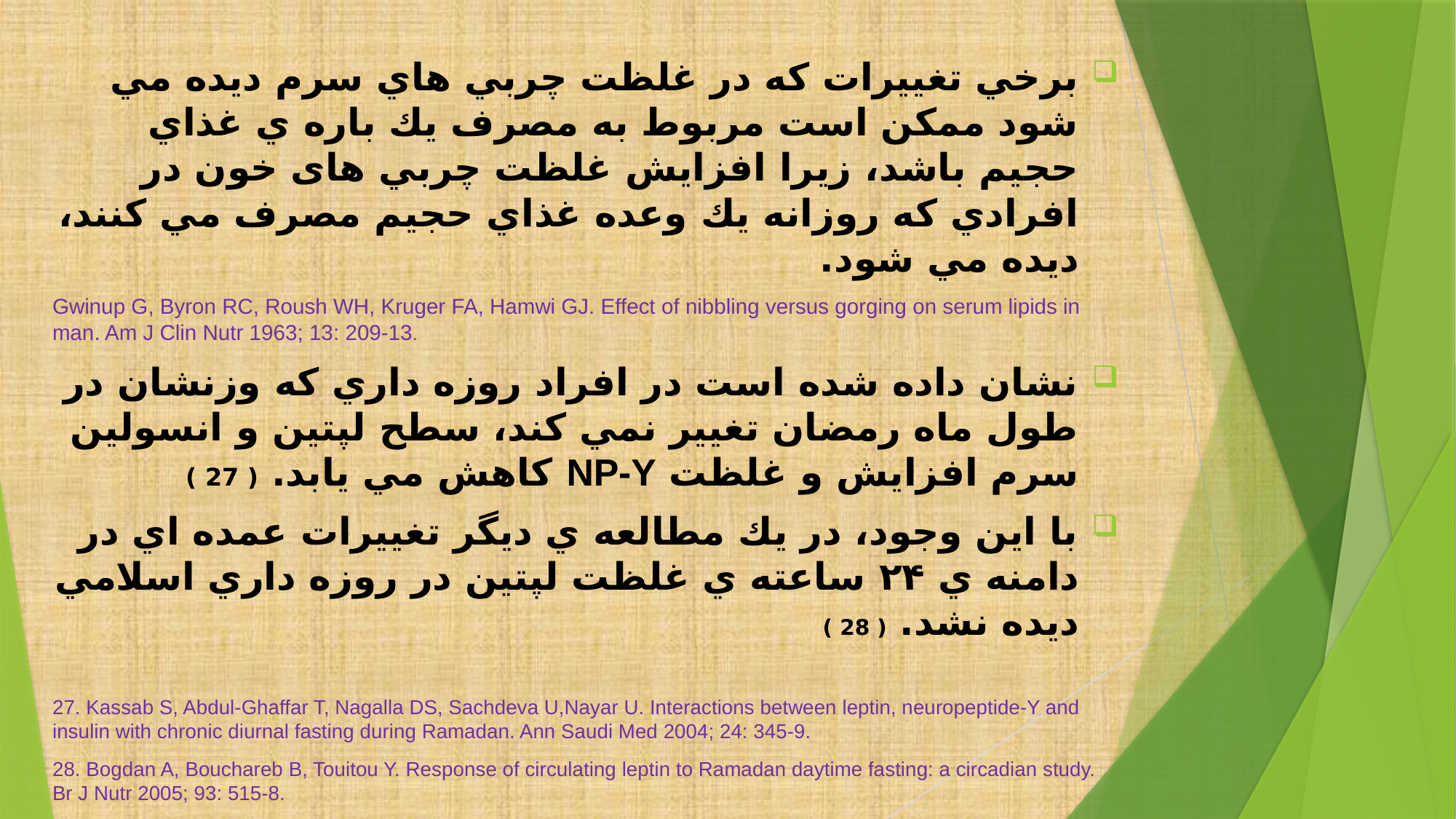

برخي تغييرات كه در غلظت چربي هاي سرم ديده مي شود ممكن است مربوط به مصرف يك باره ي غذاي حجيم باشد، زيرا افزايش غلظت چربي های خون در افرادي كه روزانه يك وعده غذاي حجيم مصرف مي كنند، ديده مي شود.
Gwinup G, Byron RC, Roush WH, Kruger FA, Hamwi GJ. Effect of nibbling versus gorging on serum lipids in man. Am J Clin Nutr 1963; 13: 209-13.
نشان داده شده است در افراد روزه داري كه وزنشان در طول ماه رمضان تغيير نمي كند، سطح لپتين و انسولين سرم افزايش و غلظت NP-Y كاهش مي يابد. ( 27 )
با اين وجود، در يك مطالعه ي ديگر تغييرات عمده اي در دامنه ي ۲۴ ساعته ي غلظت لپتين در روزه داري اسلامي ديده نشد. ( 28 )

27. Kassab S, Abdul-Ghaffar T, Nagalla DS, Sachdeva U,Nayar U. Interactions between leptin, neuropeptide-Y and insulin with chronic diurnal fasting during Ramadan. Ann Saudi Med 2004; 24: 345-9.
28. Bogdan A, Bouchareb B, Touitou Y. Response of circulating leptin to Ramadan daytime fasting: a circadian study. Br J Nutr 2005; 93: 515-8.